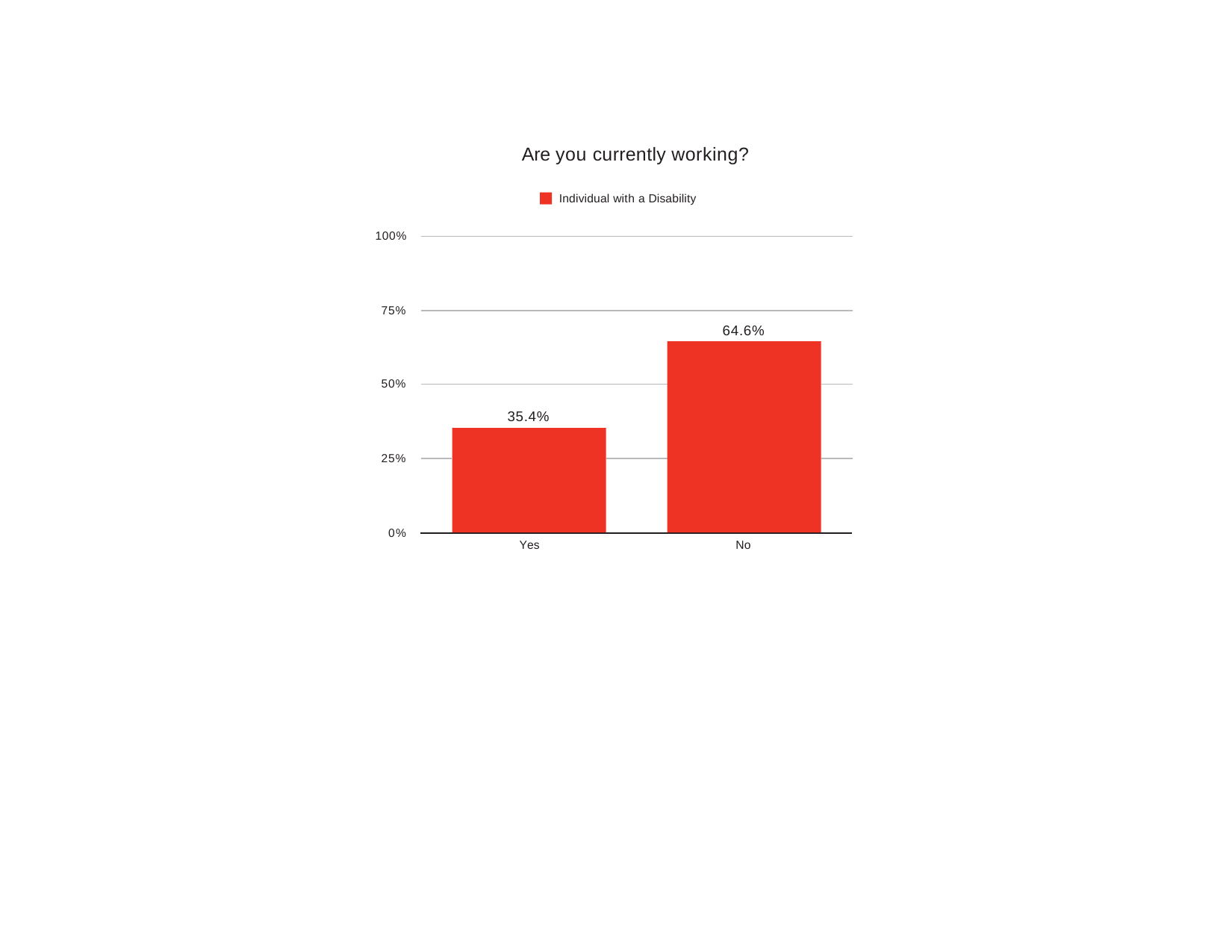

Are you currently working?
Individual with a Disability

100%

75%

64.6%

50%

35.4%

25%

0%

Yes
No
8